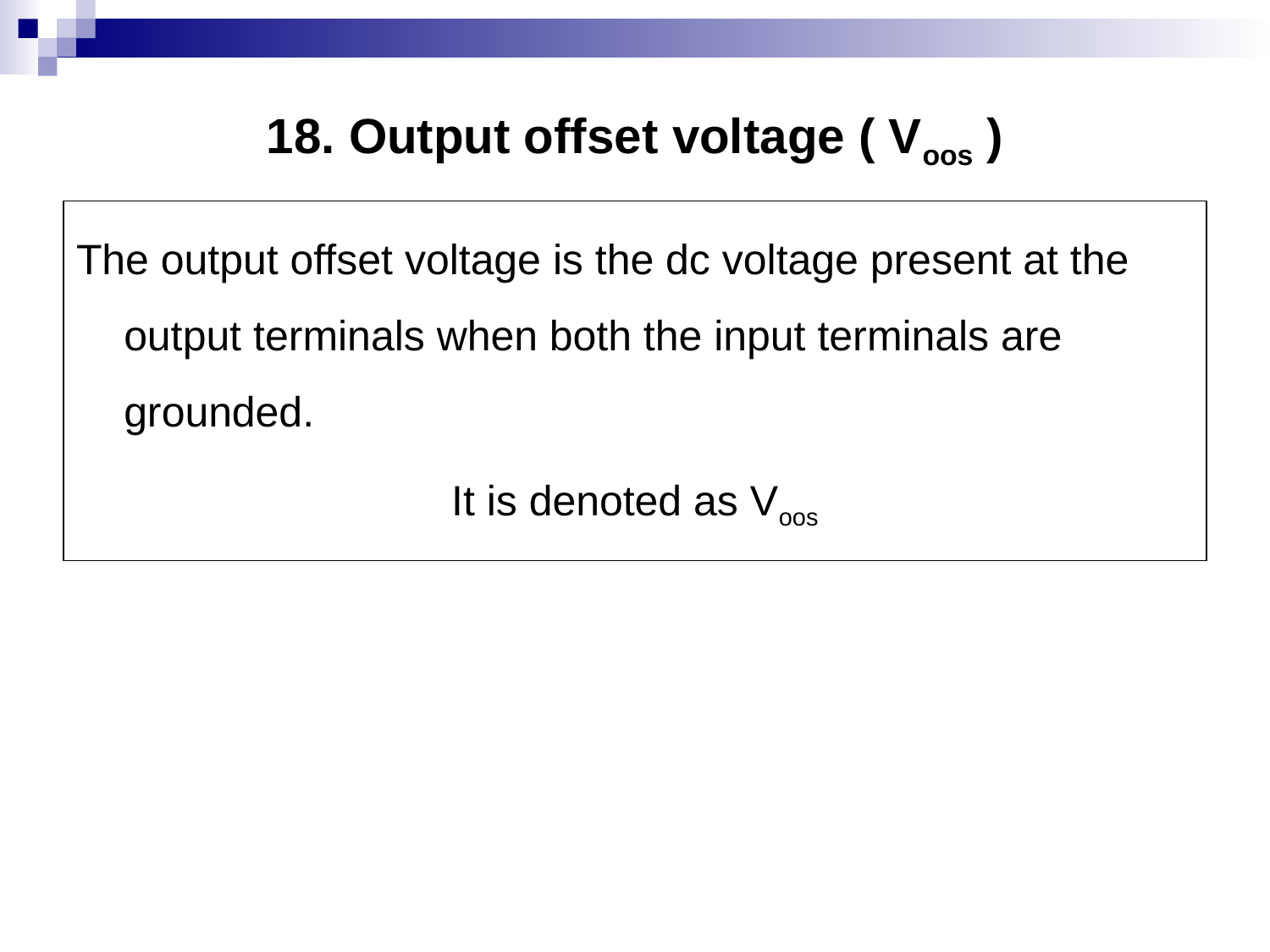

# 18. Output offset voltage ( Voos )
The output offset voltage is the dc voltage present at the output terminals when both the input terminals are grounded.
It is denoted as Voos